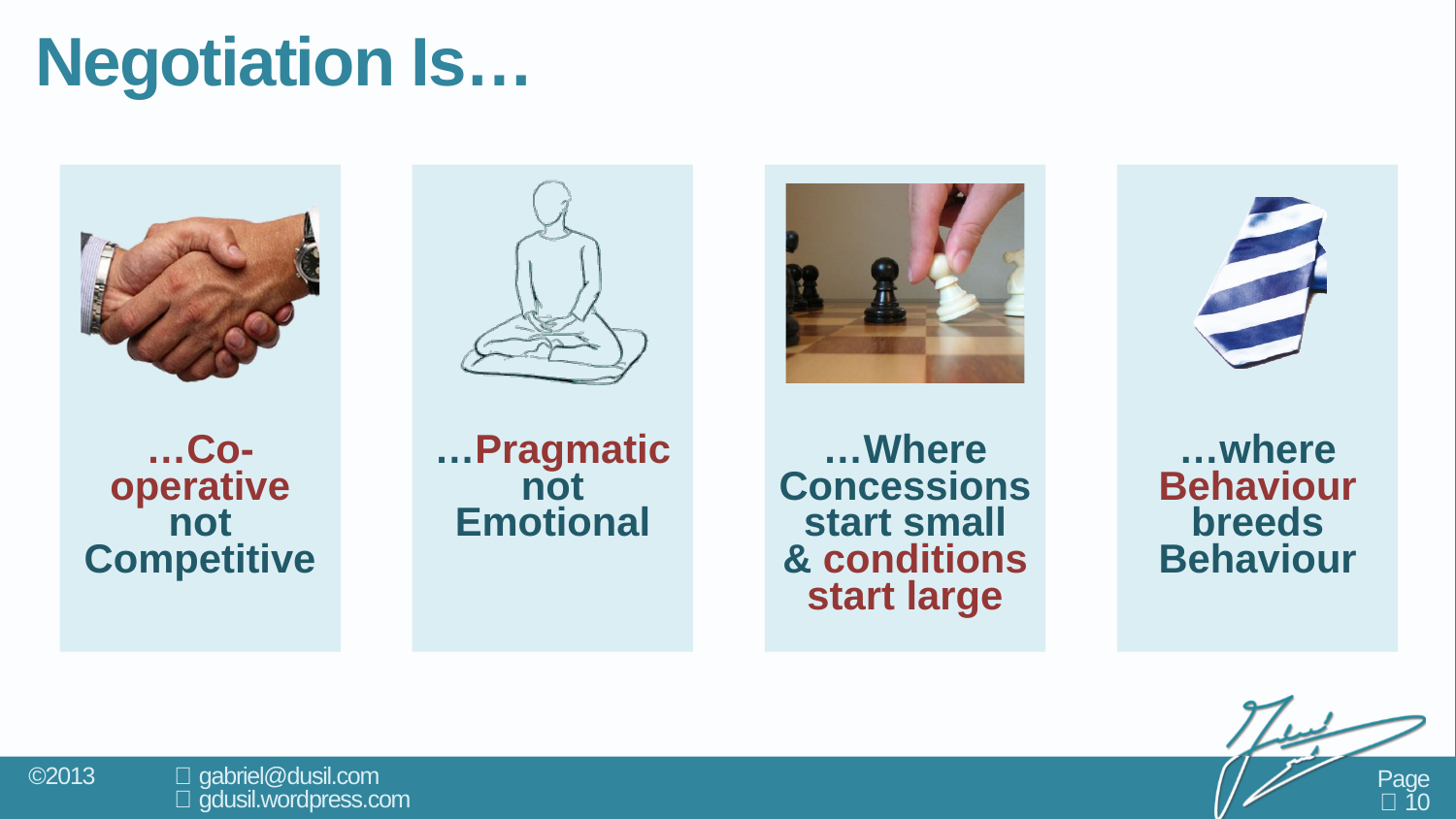

# Negotiation Is…
…Co-operative
not Competitive
…Pragmatic not
Emotional
…Where Concessions start small
& conditions start large
…where Behaviour breeds Behaviour